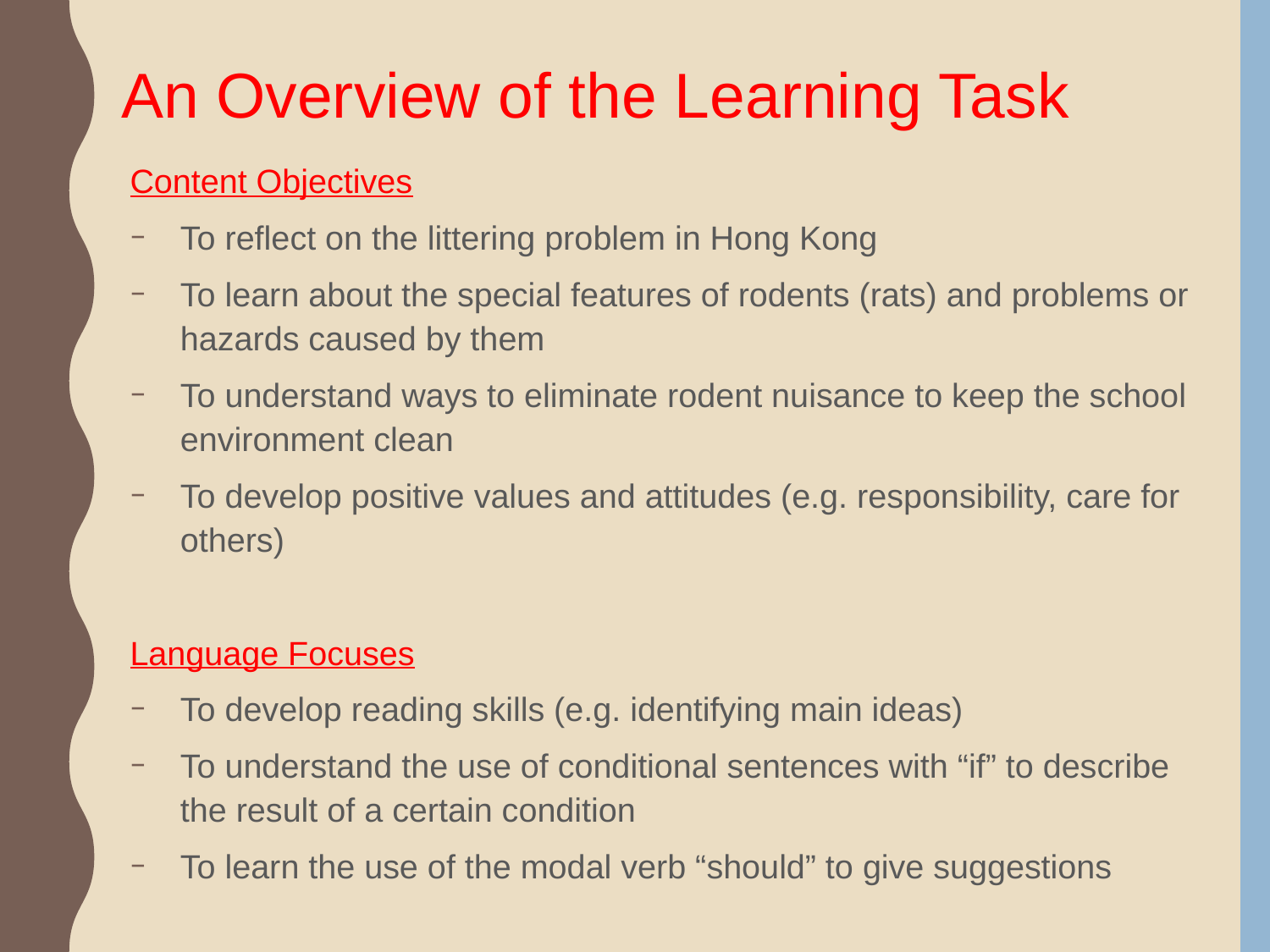

An Overview of the Learning Task
Content Objectives
To reflect on the littering problem in Hong Kong
To learn about the special features of rodents (rats) and problems or hazards caused by them
To understand ways to eliminate rodent nuisance to keep the school environment clean
To develop positive values and attitudes (e.g. responsibility, care for others)

Language Focuses
To develop reading skills (e.g. identifying main ideas)
To understand the use of conditional sentences with “if” to describe the result of a certain condition
To learn the use of the modal verb “should” to give suggestions